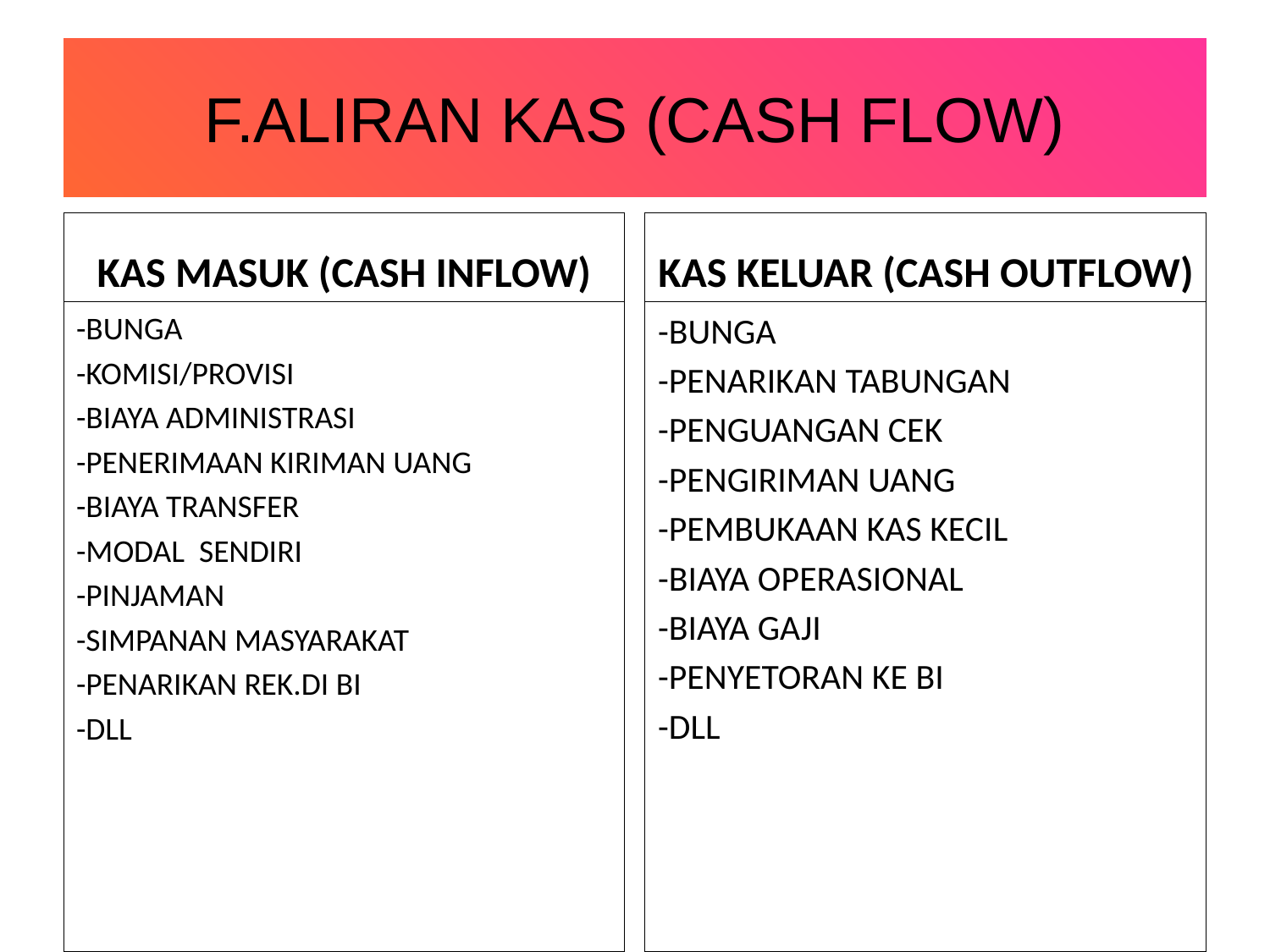

# F.ALIRAN KAS (CASH FLOW)
KAS MASUK (CASH INFLOW)
KAS KELUAR (CASH OUTFLOW)
-BUNGA
-KOMISI/PROVISI
-BIAYA ADMINISTRASI
-PENERIMAAN KIRIMAN UANG
-BIAYA TRANSFER
-MODAL  SENDIRI
-PINJAMAN
-SIMPANAN MASYARAKAT
-PENARIKAN REK.DI BI
-DLL
-BUNGA
-PENARIKAN TABUNGAN
-PENGUANGAN CEK
-PENGIRIMAN UANG
-PEMBUKAAN KAS KECIL
-BIAYA OPERASIONAL
-BIAYA GAJI
-PENYETORAN KE BI
-DLL